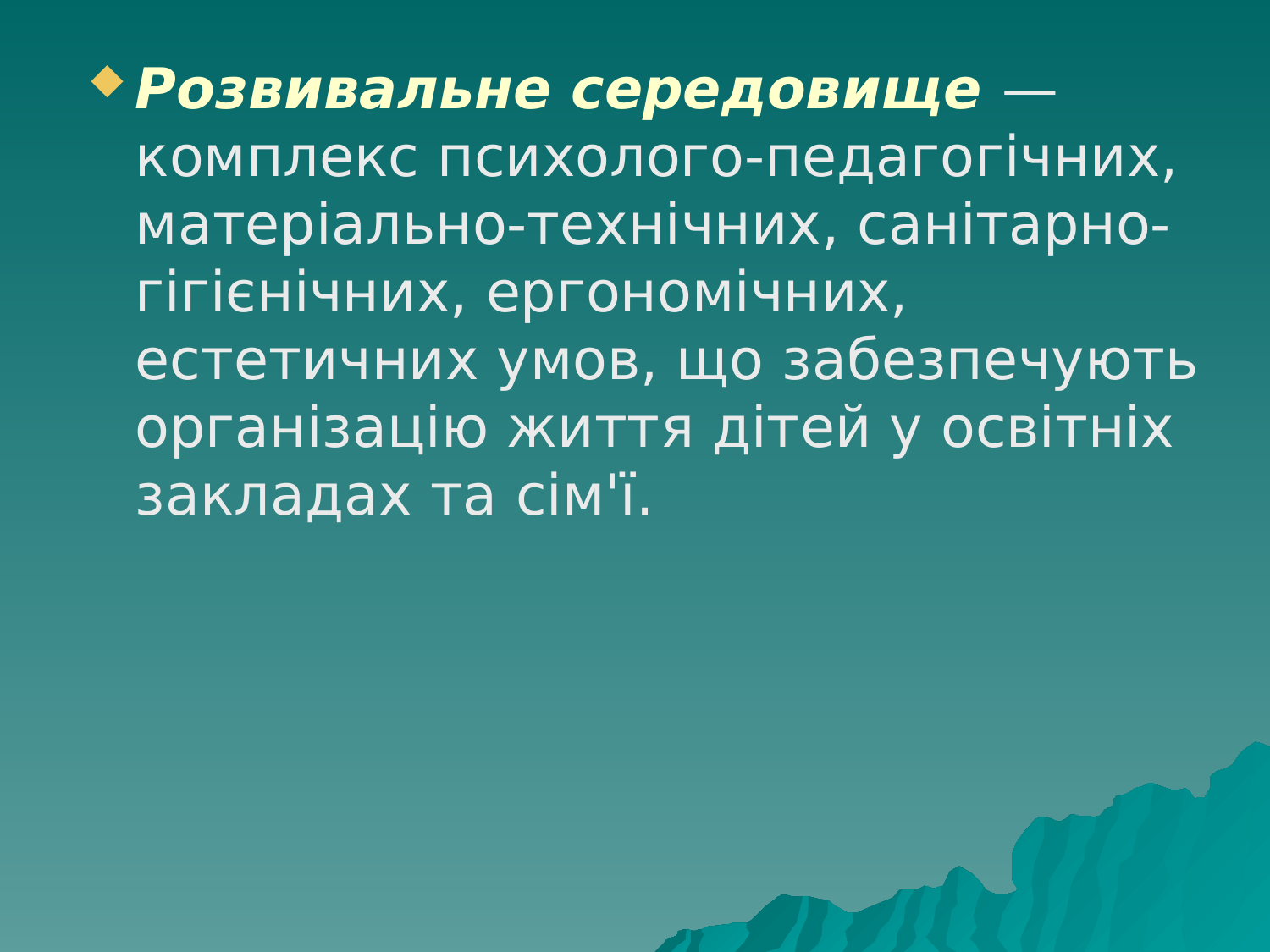

Розвивальне середовище — комплекс психолого-педагогічних, матеріально-технічних, санітарно-гігієнічних, ергономічних, естетичних умов, що забезпечують організацію життя дітей у освітніх закладах та сім'ї.